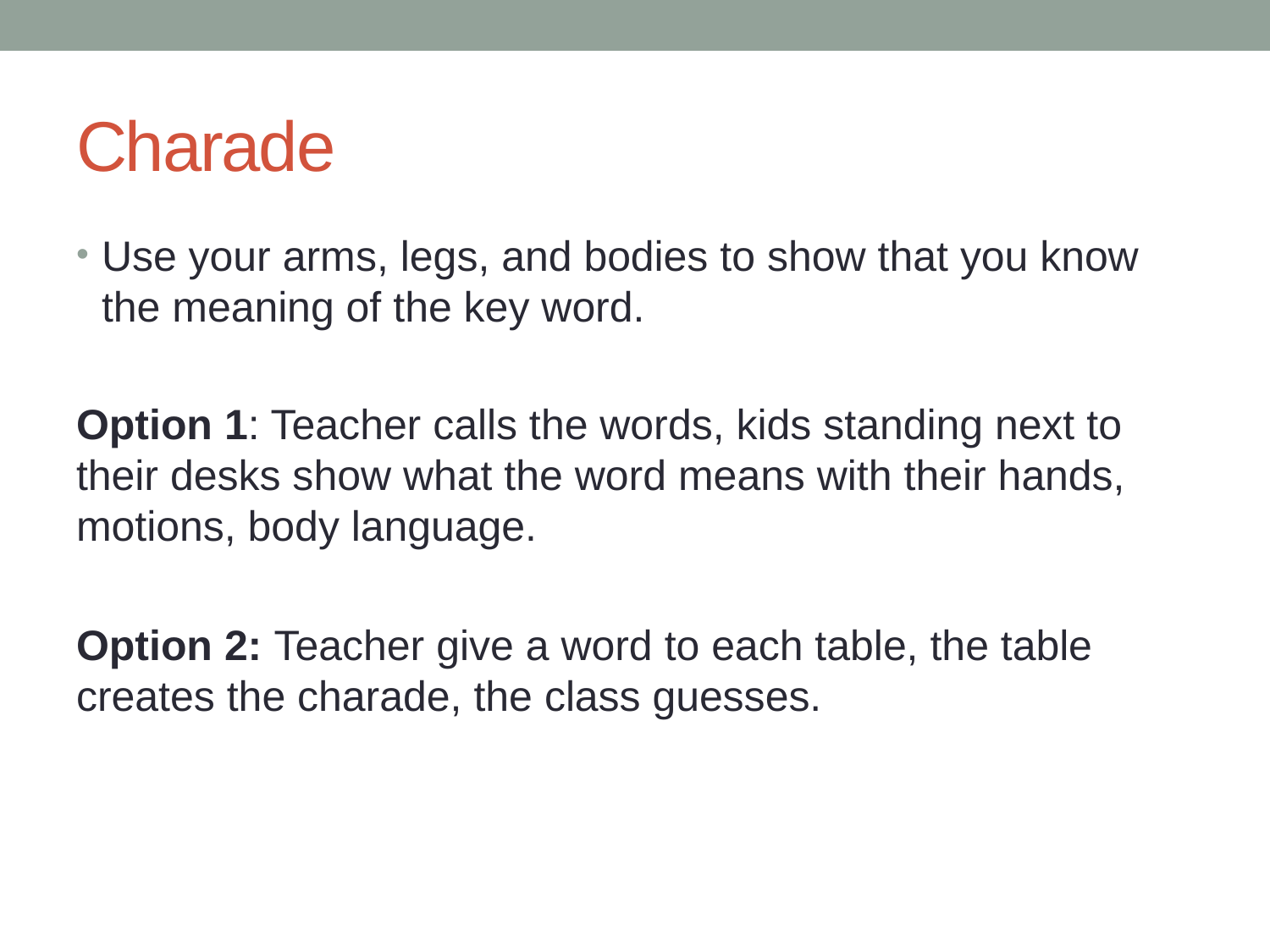

# Charade
Use your arms, legs, and bodies to show that you know the meaning of the key word.

Option 1: Teacher calls the words, kids standing next to their desks show what the word means with their hands, motions, body language.

Option 2: Teacher give a word to each table, the table creates the charade, the class guesses.